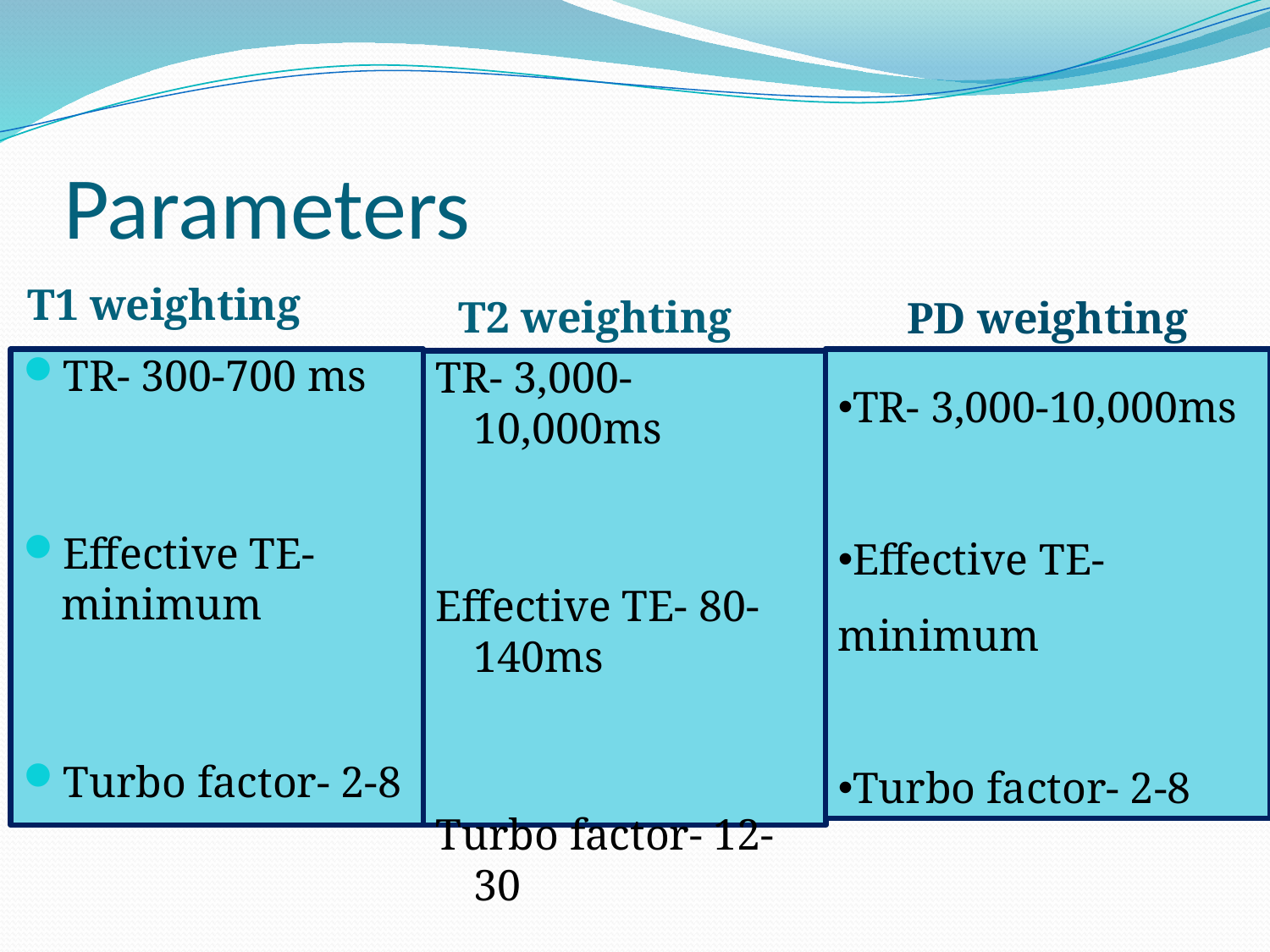

# Parameters
T1 weighting
PD weighting
T2 weighting

TR- 300-700 ms

Effective TE- minimum

Turbo factor- 2-8
TR- 3,000-10,000ms

Effective TE- minimum

Turbo factor- 2-8
TR- 3,000-10,000ms

Effective TE- 80-140ms

Turbo factor- 12-30